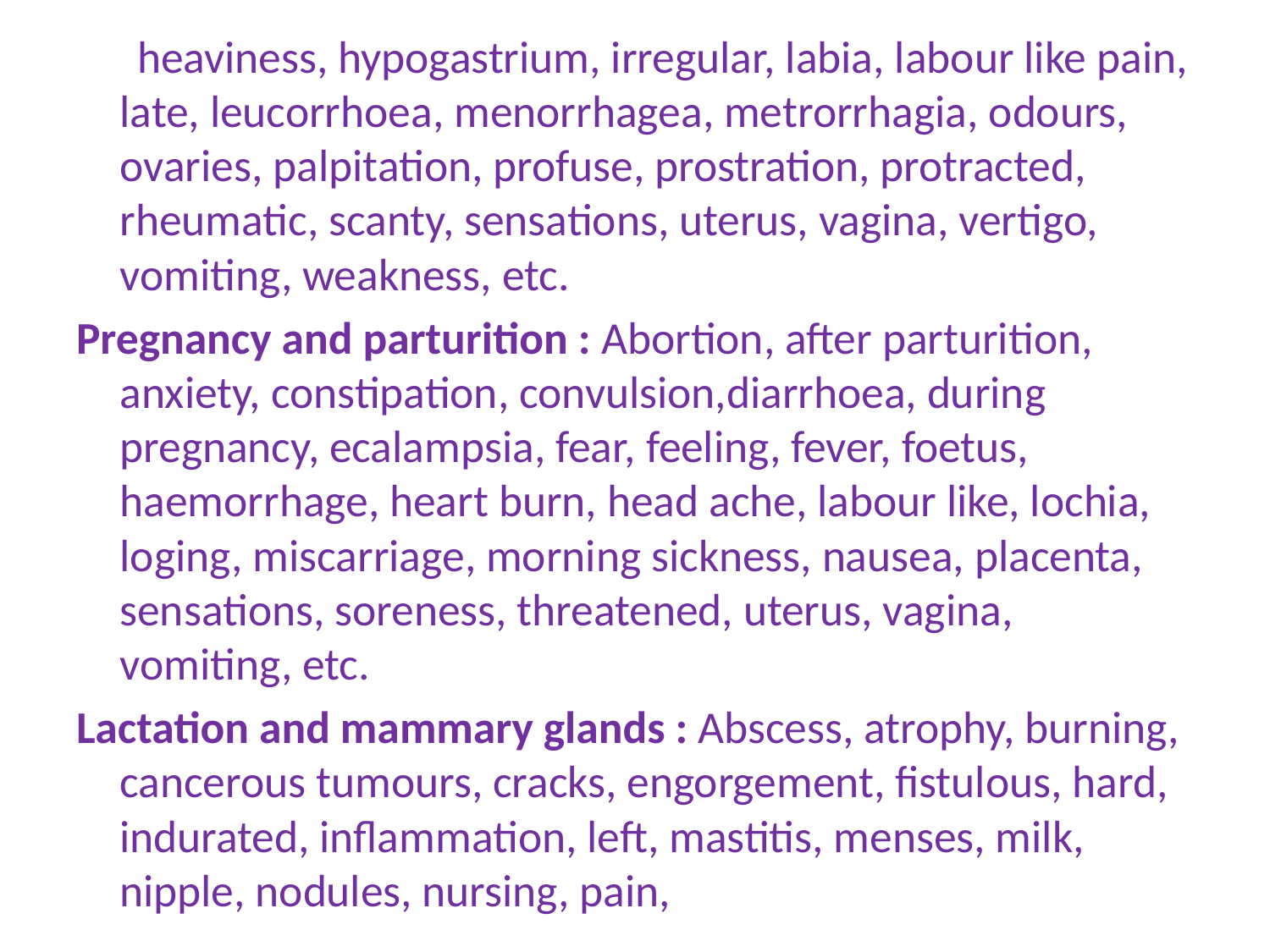

heaviness, hypogastrium, irregular, labia, labour like pain, late, leucorrhoea, menorrhagea, metrorrhagia, odours, ovaries, palpitation, profuse, prostration, protracted, rheumatic, scanty, sensations, uterus, vagina, vertigo, vomiting, weakness, etc.
Pregnancy and parturition : Abortion, after parturition, anxiety, constipation, convulsion,diarrhoea, during pregnancy, ecalampsia, fear, feeling, fever, foetus, haemorrhage, heart burn, head ache, labour like, lochia, loging, miscarriage, morning sickness, nausea, placenta, sensations, soreness, threatened, uterus, vagina, vomiting, etc.
Lactation and mammary glands : Abscess, atrophy, burning, cancerous tumours, cracks, engorgement, fistulous, hard, indurated, inflammation, left, mastitis, menses, milk, nipple, nodules, nursing, pain,